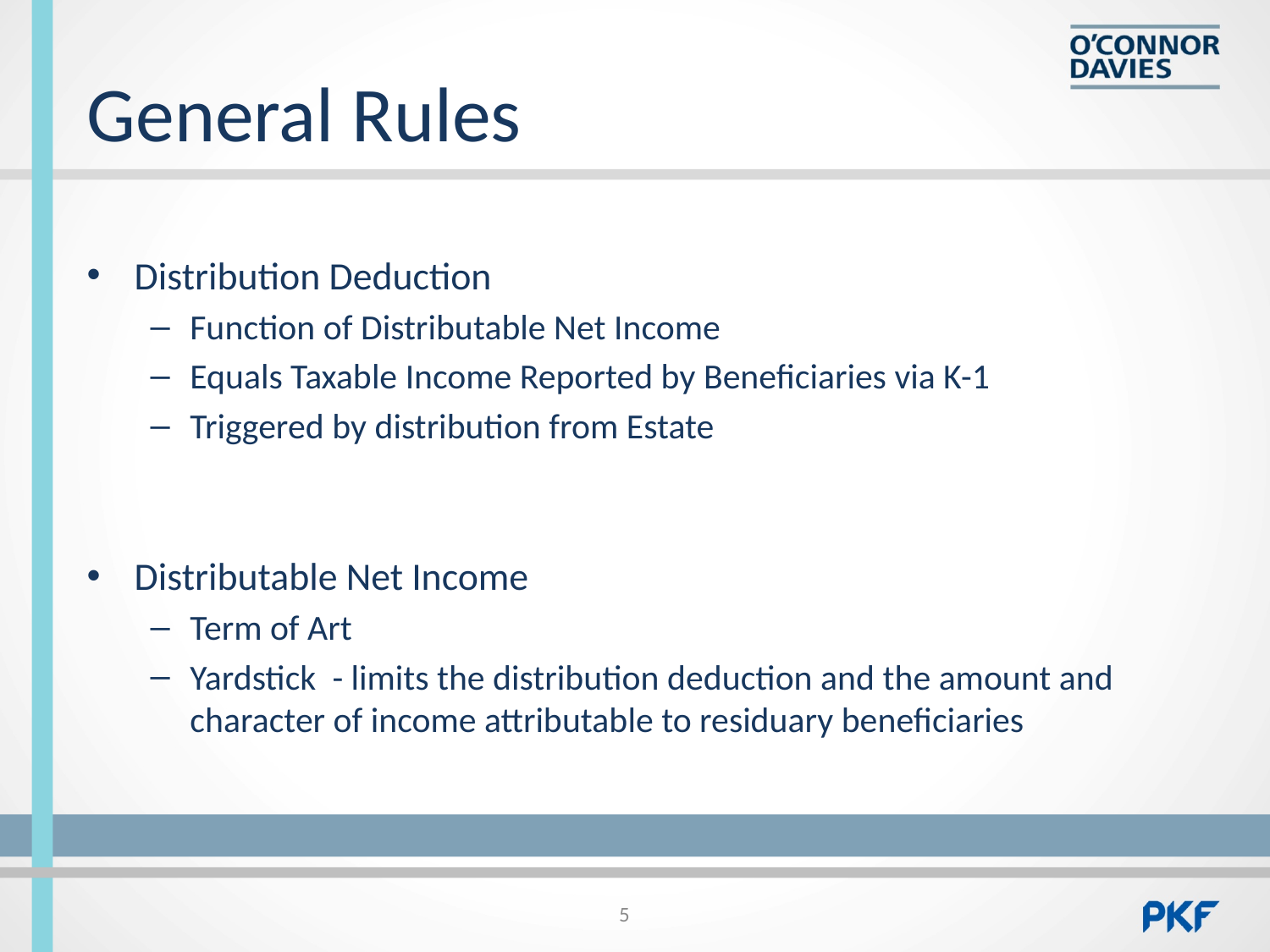

# General Rules

Distribution Deduction
Function of Distributable Net Income
Equals Taxable Income Reported by Beneficiaries via K-1
Triggered by distribution from Estate

Distributable Net Income
Term of Art
Yardstick  - limits the distribution deduction and the amount and character of income attributable to residuary beneficiaries

5